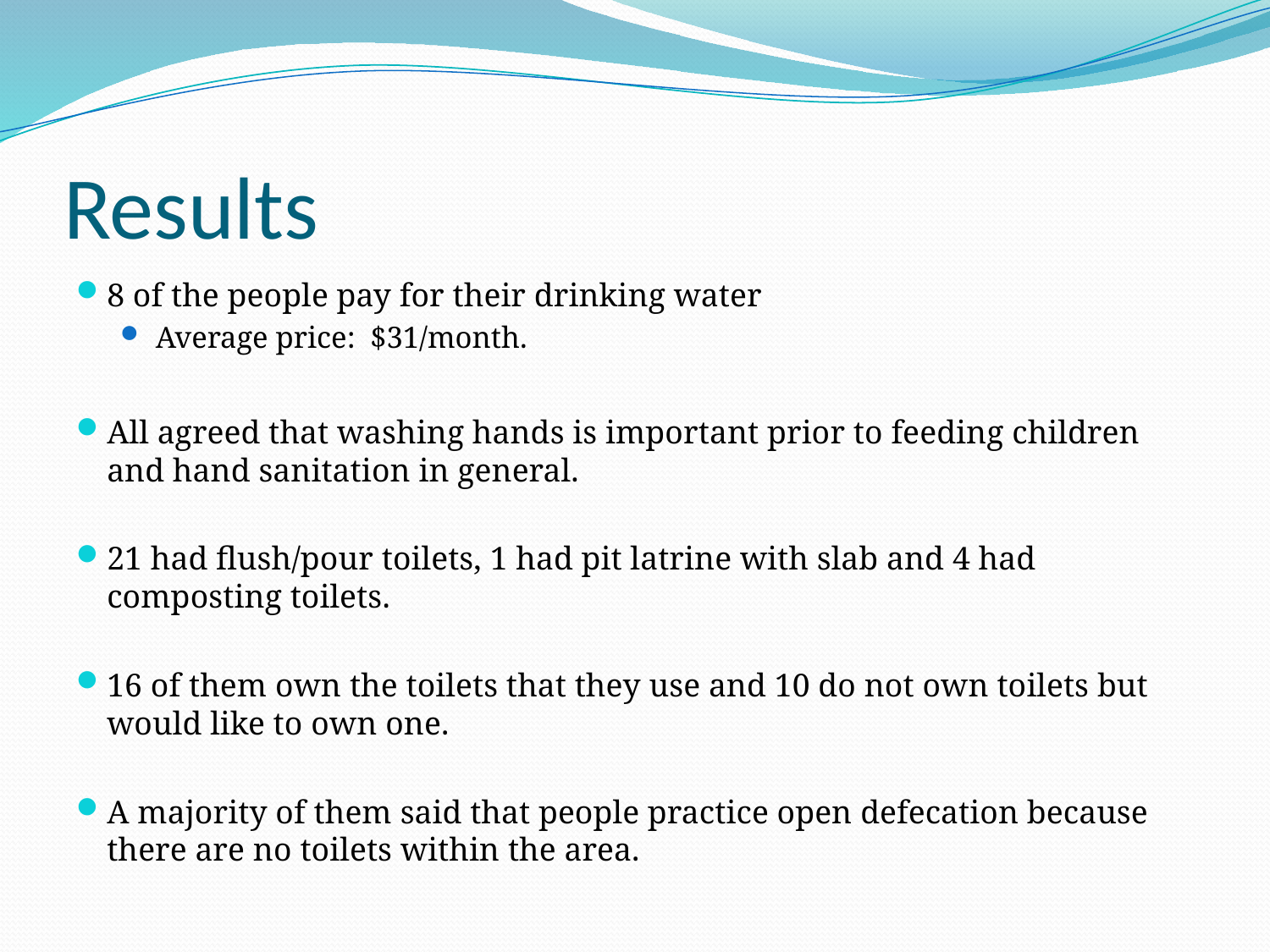

# Results
8 of the people pay for their drinking water
 Average price:  $31/month.

All agreed that washing hands is important prior to feeding children and hand sanitation in general.

21 had flush/pour toilets, 1 had pit latrine with slab and 4 had composting toilets.

16 of them own the toilets that they use and 10 do not own toilets but would like to own one.

A majority of them said that people practice open defecation because there are no toilets within the area.